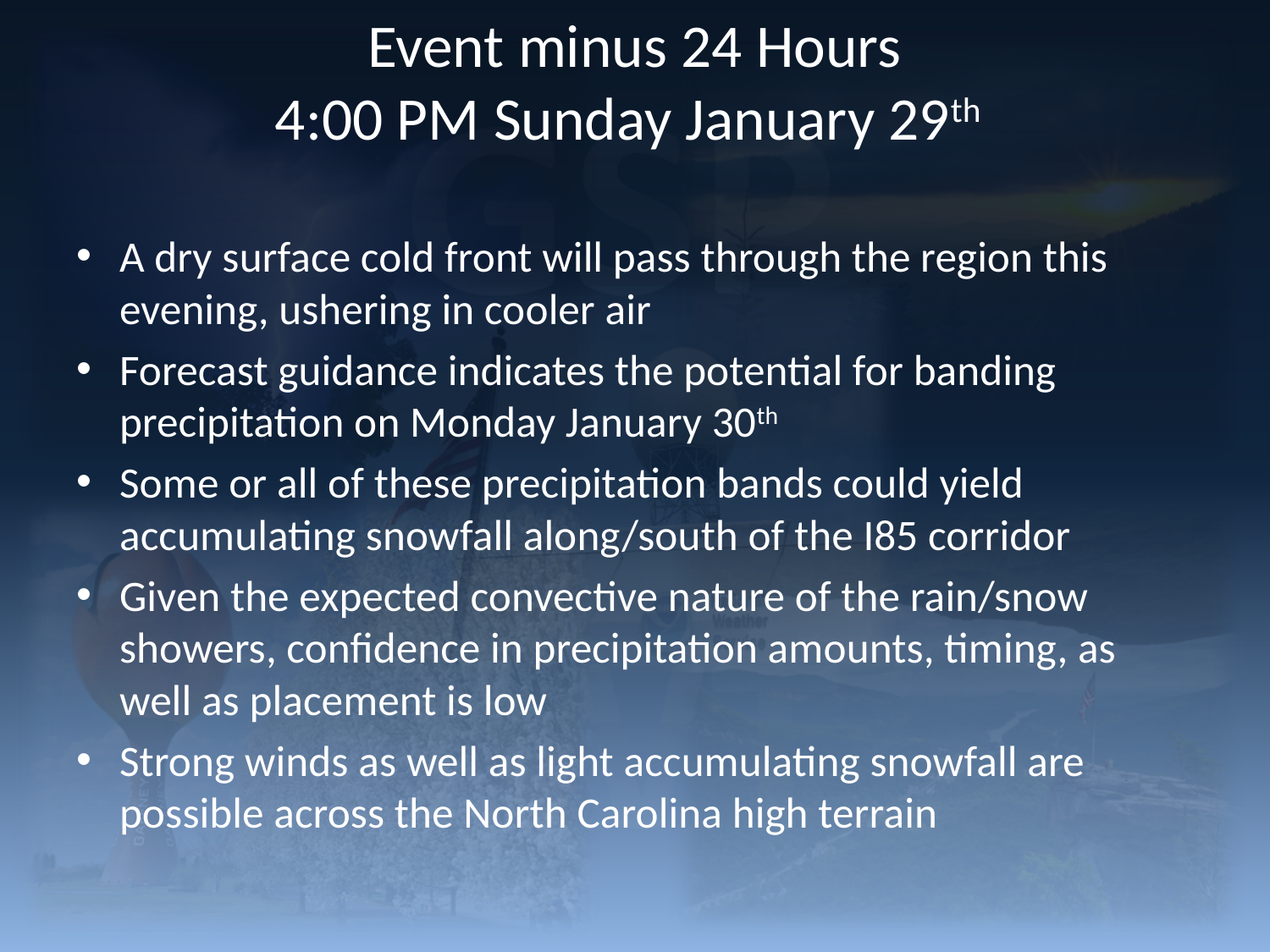

# Event minus 24 Hours 4:00 PM Sunday January 29th
A dry surface cold front will pass through the region this evening, ushering in cooler air
Forecast guidance indicates the potential for banding precipitation on Monday January 30th
Some or all of these precipitation bands could yield accumulating snowfall along/south of the I85 corridor
Given the expected convective nature of the rain/snow showers, confidence in precipitation amounts, timing, as well as placement is low
Strong winds as well as light accumulating snowfall are possible across the North Carolina high terrain